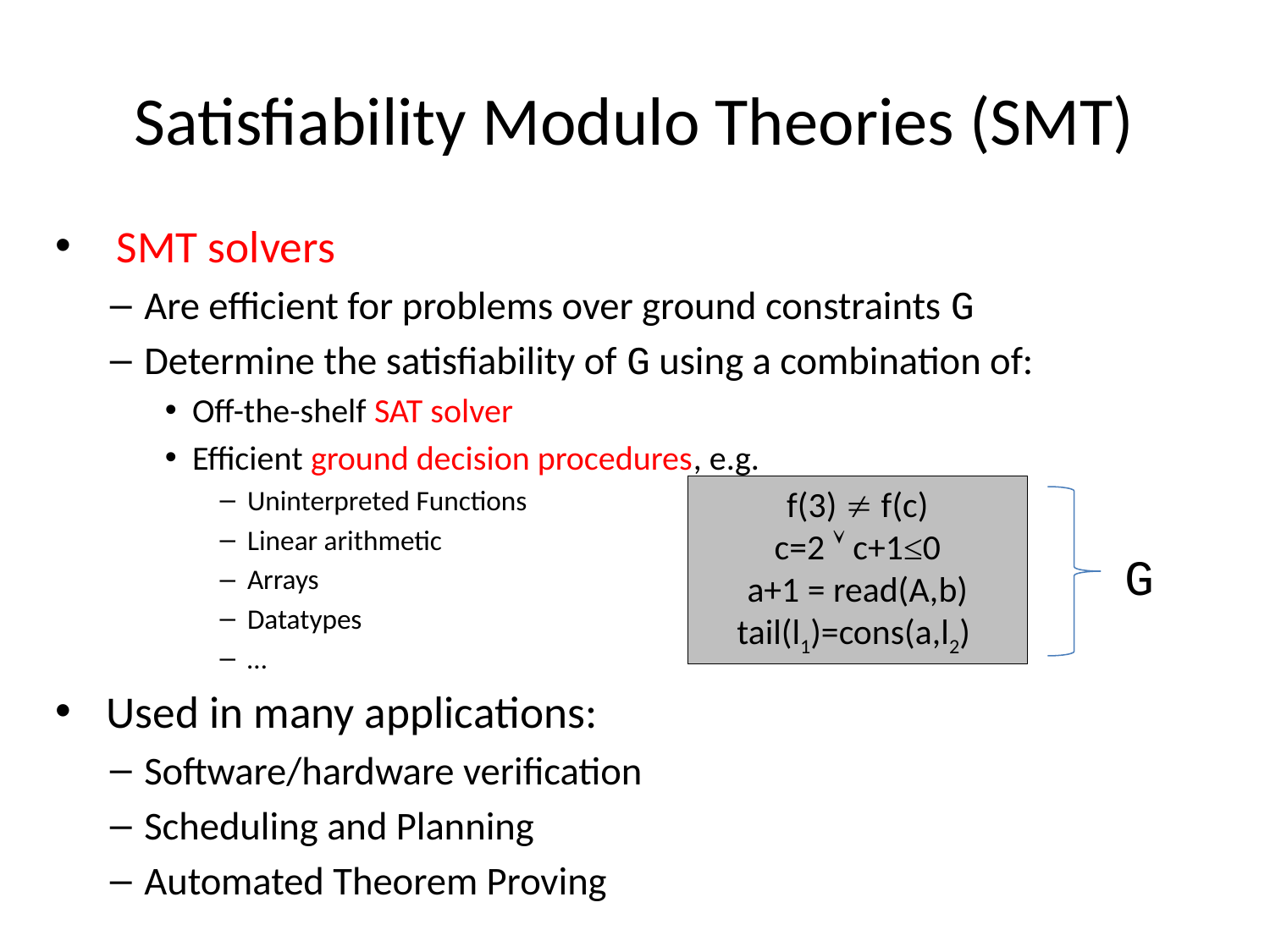

# Satisfiability Modulo Theories (SMT)
  SMT solvers
Are efficient for problems over ground constraints G
Determine the satisfiability of G using a combination of:
Off-the-shelf SAT solver
Efficient ground decision procedures, e.g.
Uninterpreted Functions
Linear arithmetic
Arrays
Datatypes
…
 Used in many applications:
Software/hardware verification
Scheduling and Planning
Automated Theorem Proving
f(3) ≠ f(c)
c=2 ∨ c+1≤0
a+1 = read(A,b)
tail(l1)=cons(a,l2)

G